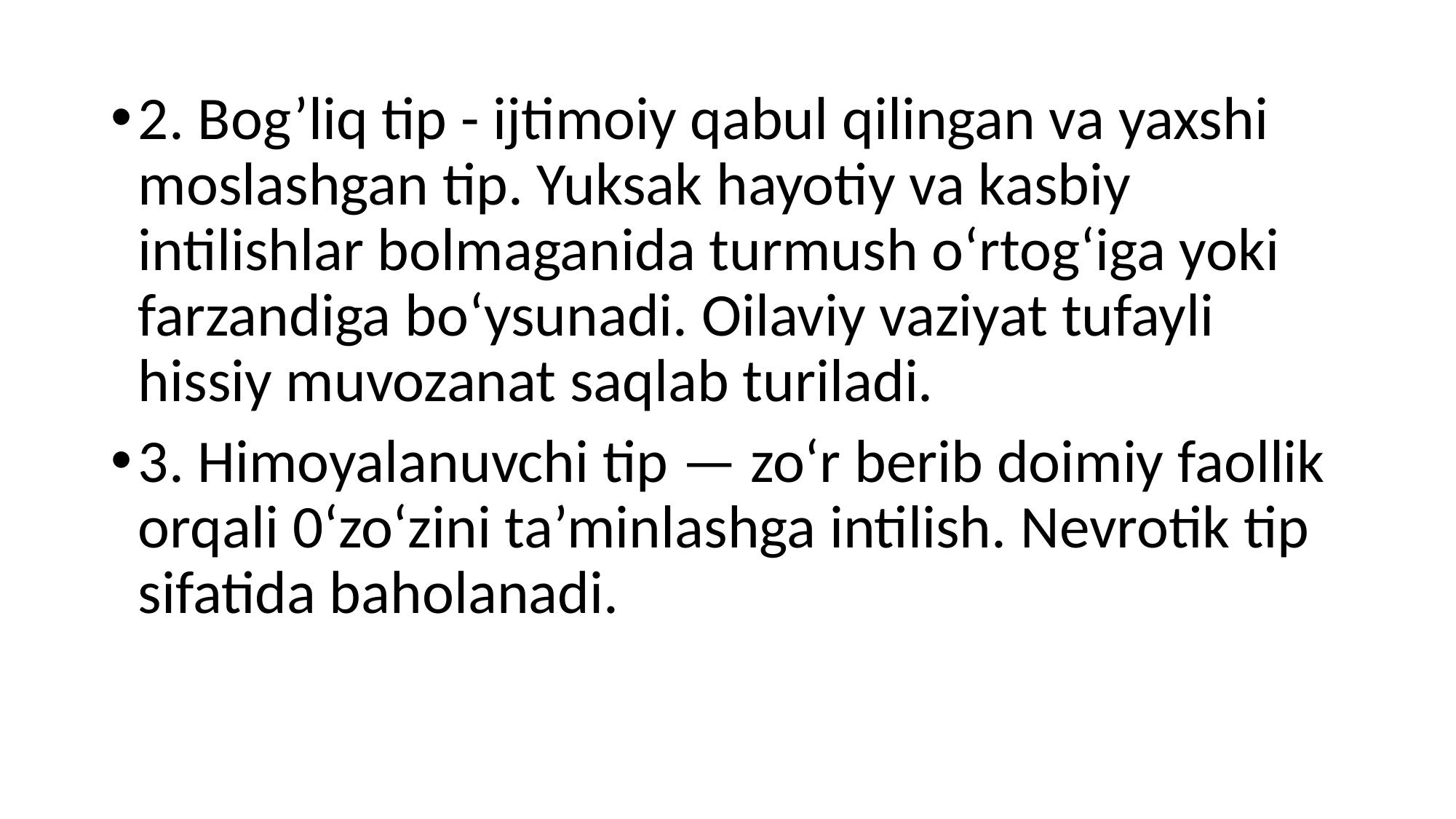

2. Bog’liq tip - ijtimoiy qabul qilingan va yaxshi moslashgan tip. Yuksak hayotiy va kasbiy intilishlar bolmaganida turmush o‘rtog‘iga yoki farzandiga bo‘ysunadi. Oilaviy vaziyat tufayli hissiy muvozanat saqlab turiladi.
3. Himoyalanuvchi tip — zo‘r berib doimiy faollik orqali 0‘zo‘zini ta’minlashga intilish. Nevrotik tip sifatida baholanadi.